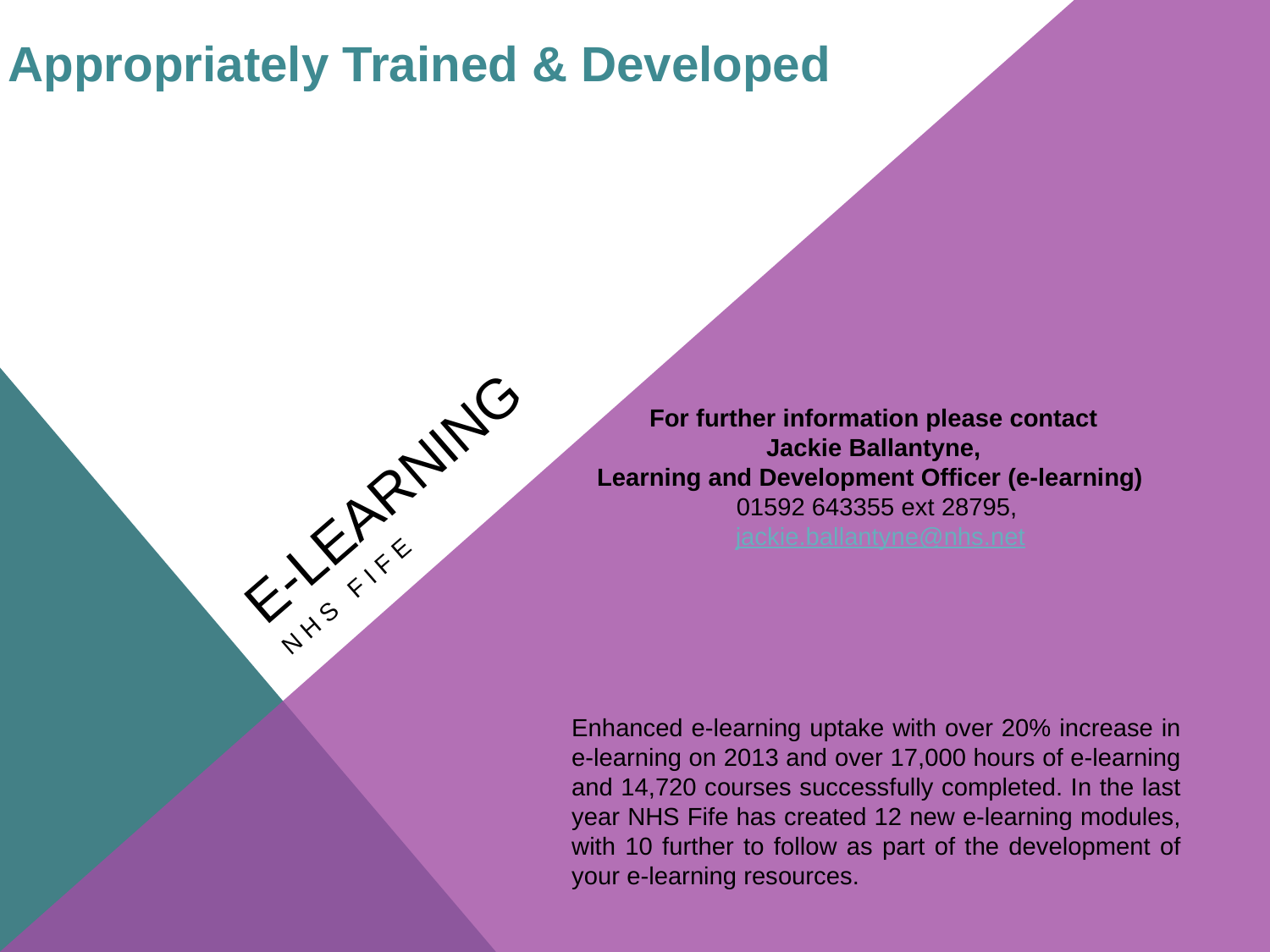

Appropriately Trained & Developed
# E-learning
NHS fife
For further information please contact
Jackie Ballantyne,
Learning and Development Officer (e-learning)
01592 643355 ext 28795,
 jackie.ballantyne@nhs.net
Enhanced e-learning uptake with over 20% increase in e-learning on 2013 and over 17,000 hours of e-learning and 14,720 courses successfully completed. In the last year NHS Fife has created 12 new e-learning modules, with 10 further to follow as part of the development of your e-learning resources.